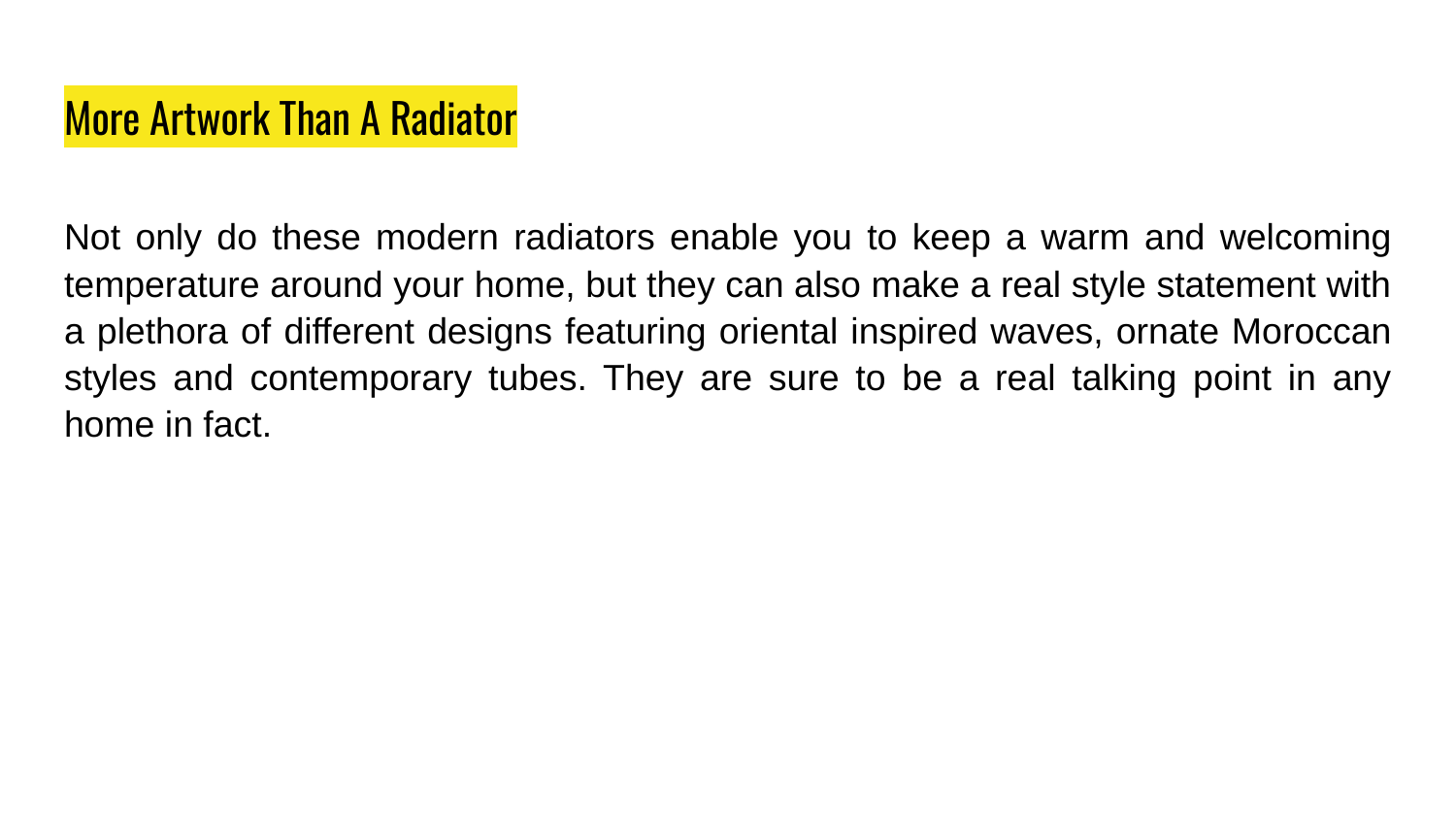

# More Artwork Than A Radiator
Not only do these modern radiators enable you to keep a warm and welcoming temperature around your home, but they can also make a real style statement with a plethora of different designs featuring oriental inspired waves, ornate Moroccan styles and contemporary tubes. They are sure to be a real talking point in any home in fact.